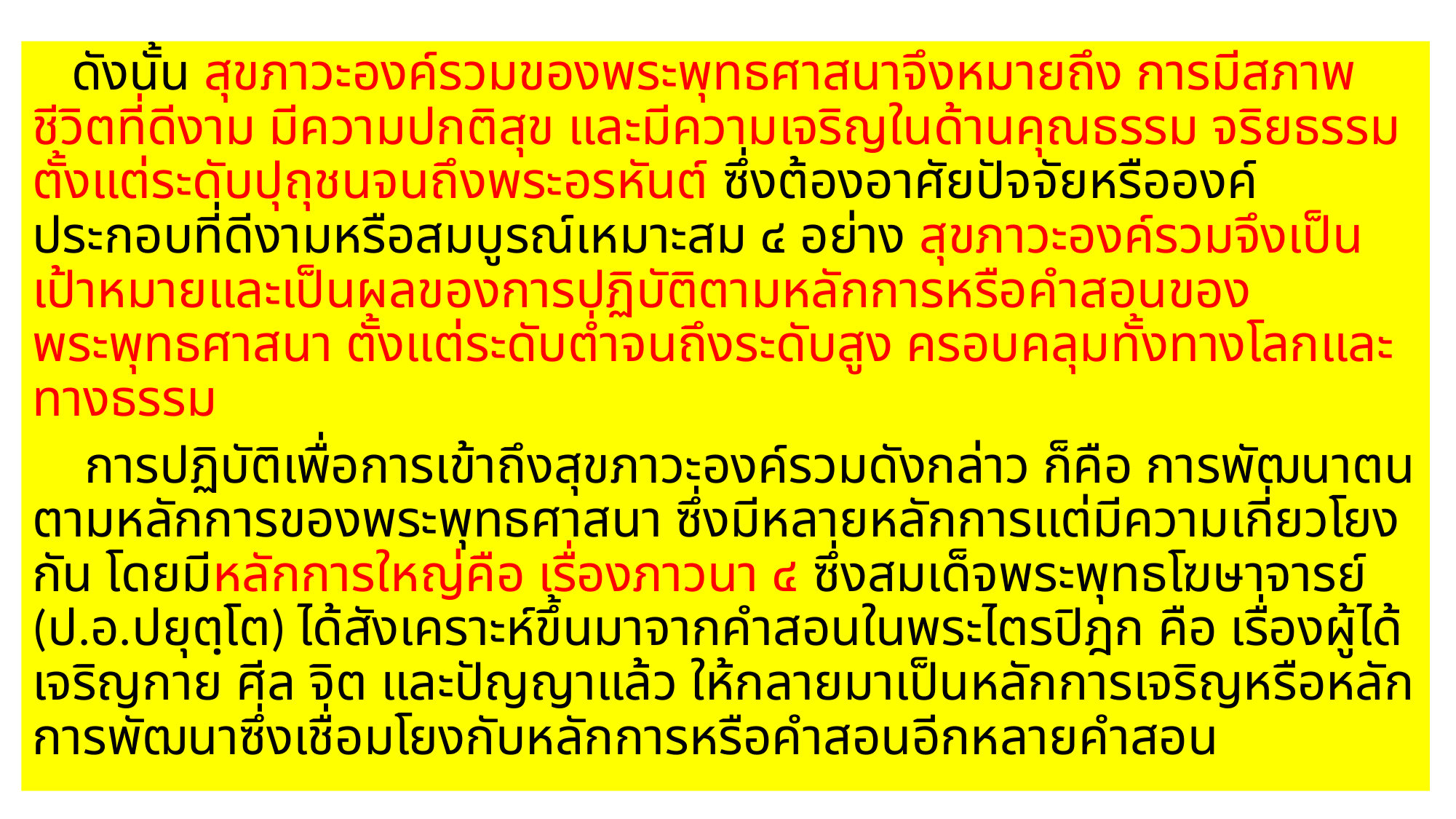

ดังนั้น สุขภาวะองค์รวมของพระพุทธศาสนาจึงหมายถึง การมีสภาพชีวิตที่ดีงาม มีความปกติสุข และมีความเจริญในด้านคุณธรรม จริยธรรม ตั้งแต่ระดับปุถุชนจนถึงพระอรหันต์ ซึ่งต้องอาศัยปัจจัยหรือองค์ประกอบที่ดีงามหรือสมบูรณ์เหมาะสม ๔ อย่าง สุขภาวะองค์รวมจึงเป็นเป้าหมายและเป็นผลของการปฏิบัติตามหลักการหรือคำสอนของพระพุทธศาสนา ตั้งแต่ระดับต่ำจนถึงระดับสูง ครอบคลุมทั้งทางโลกและทางธรรม
    การปฏิบัติเพื่อการเข้าถึงสุขภาวะองค์รวมดังกล่าว ก็คือ การพัฒนาตนตามหลักการของพระพุทธศาสนา ซึ่งมีหลายหลักการแต่มีความเกี่ยวโยงกัน โดยมีหลักการใหญ่คือ เรื่องภาวนา ๔ ซึ่งสมเด็จพระพุทธโฆษาจารย์ (ป.อ.ปยุตฺโต) ได้สังเคราะห์ขึ้นมาจากคำสอนในพระไตรปิฎก คือ เรื่องผู้ได้เจริญกาย ศีล จิต และปัญญาแล้ว ให้กลายมาเป็นหลักการเจริญหรือหลักการพัฒนาซึ่งเชื่อมโยงกับหลักการหรือคำสอนอีกหลายคำสอน